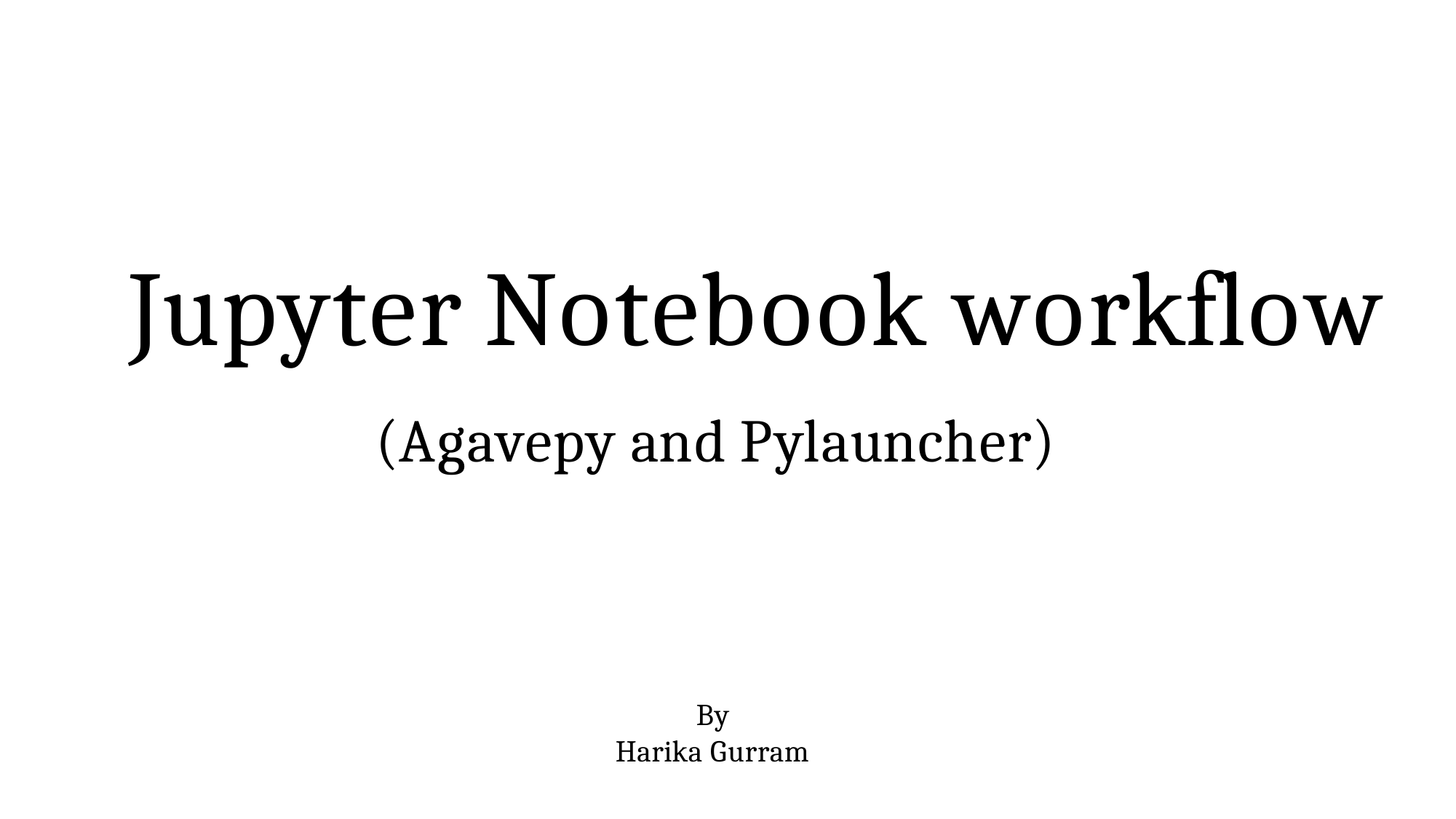

Jupyter Notebook workflow
(Agavepy and Pylauncher)
By
Harika Gurram